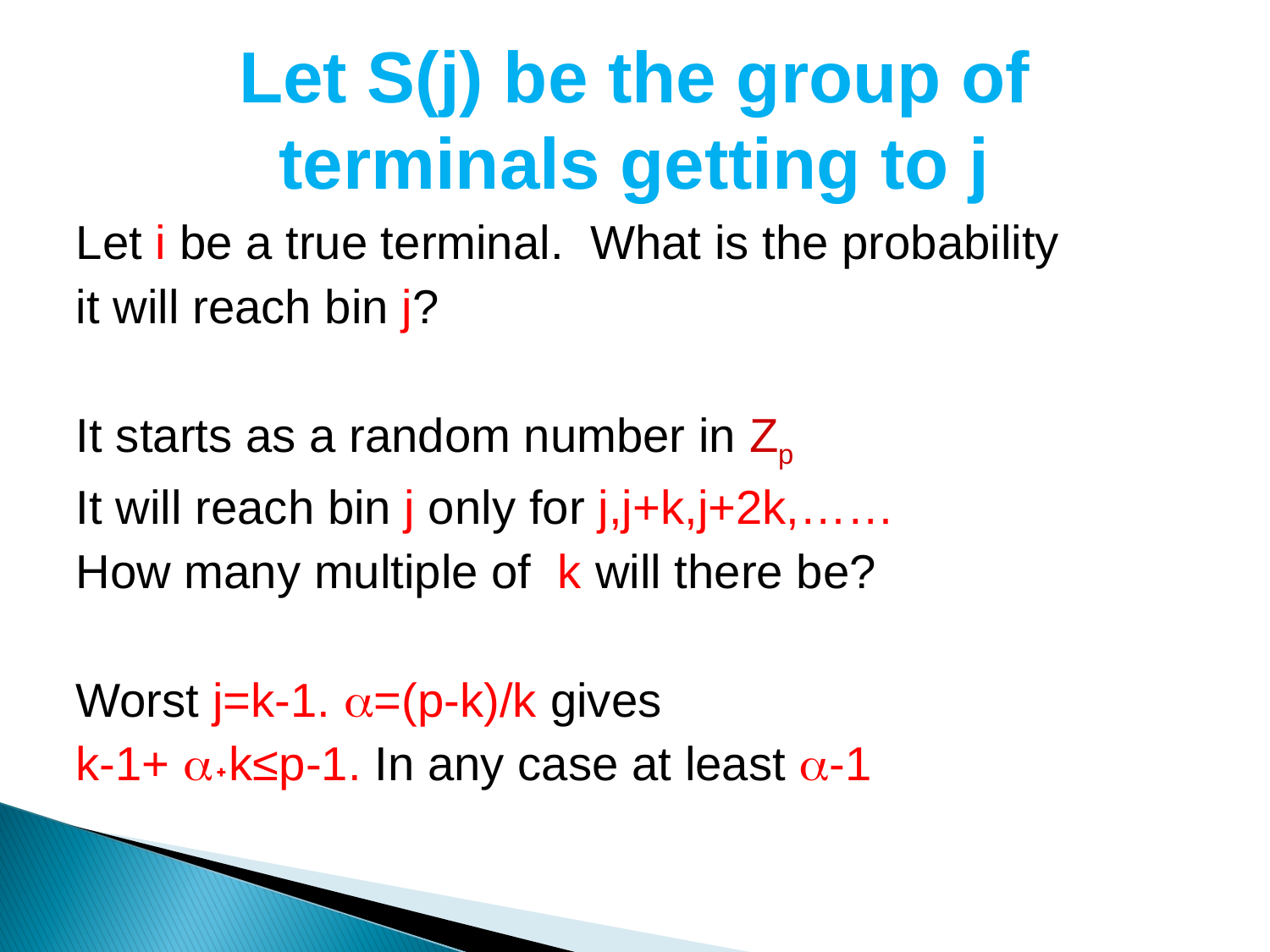

# Let S(j) be the group of terminals getting to j
Let i be a true terminal.  What is the probability
it will reach bin j?

It starts as a random number in Zp
It will reach bin j only for j,j+k,j+2k,……
How many multiple of  k will there be?

Worst j=k-1. α=(p-k)/k gives
k-1+ α˖k≤p-1. In any case at least α-1